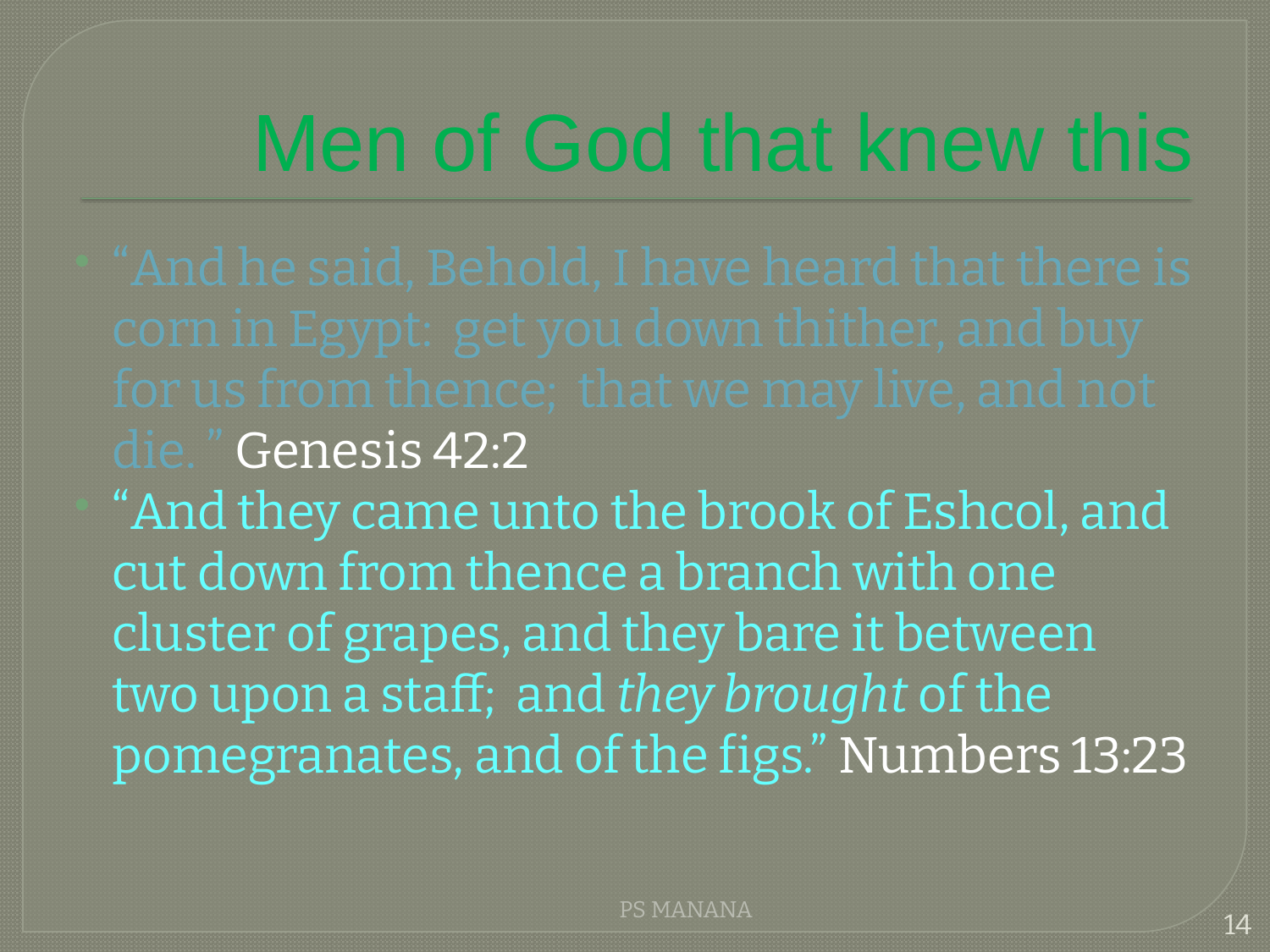

# Men of God that knew this
“And he said, Behold, I have heard that there is corn in Egypt:  get you down thither, and buy for us from thence;  that we may live, and not die. ” Genesis 42:2
“And they came unto the brook of Eshcol, and cut down from thence a branch with one cluster of grapes, and they bare it between two upon a staff;  and they brought of the pomegranates, and of the figs.” Numbers 13:23
PS MANANA
14